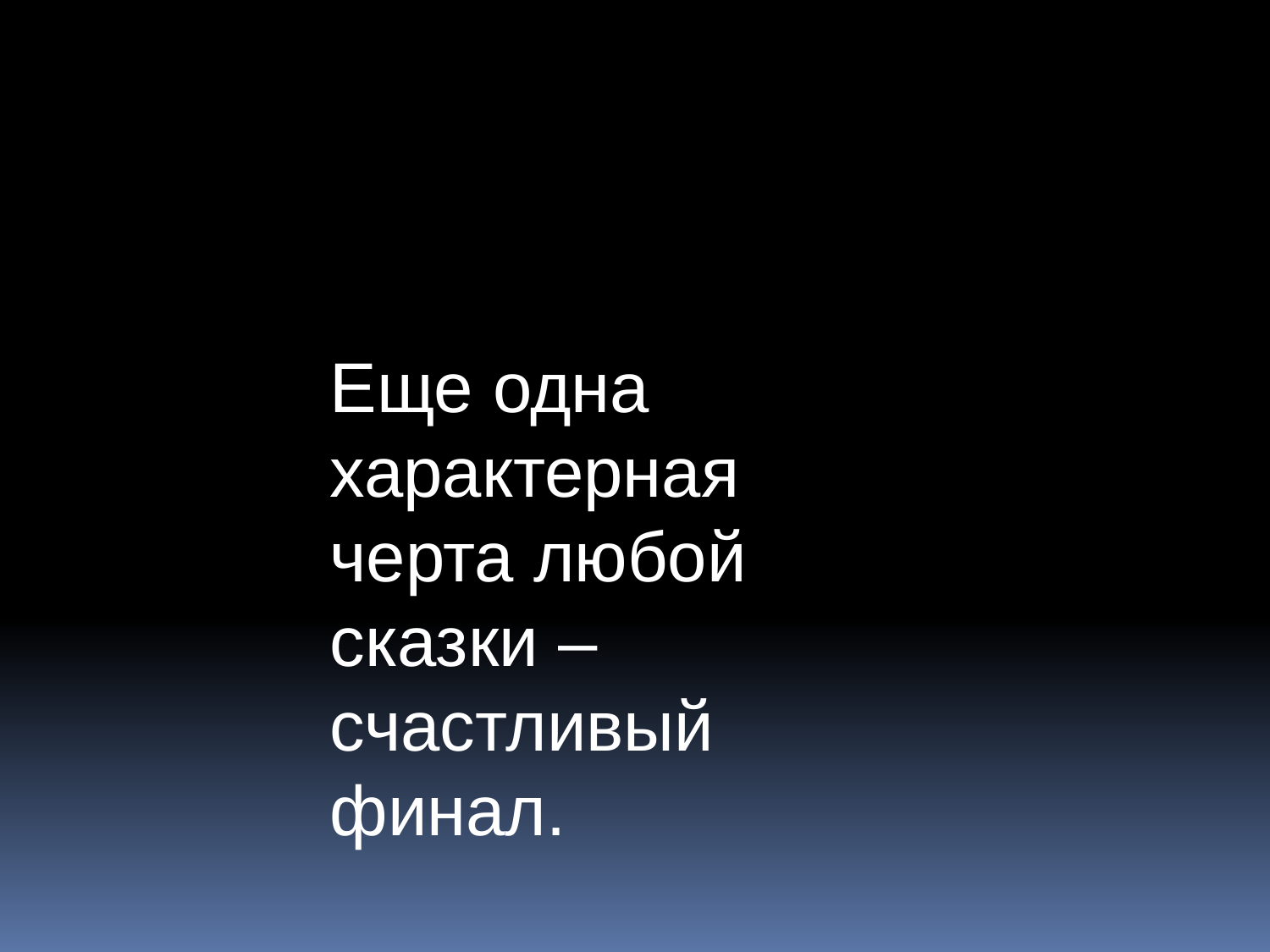

Еще одна характерная черта любой сказки – счастливый финал.